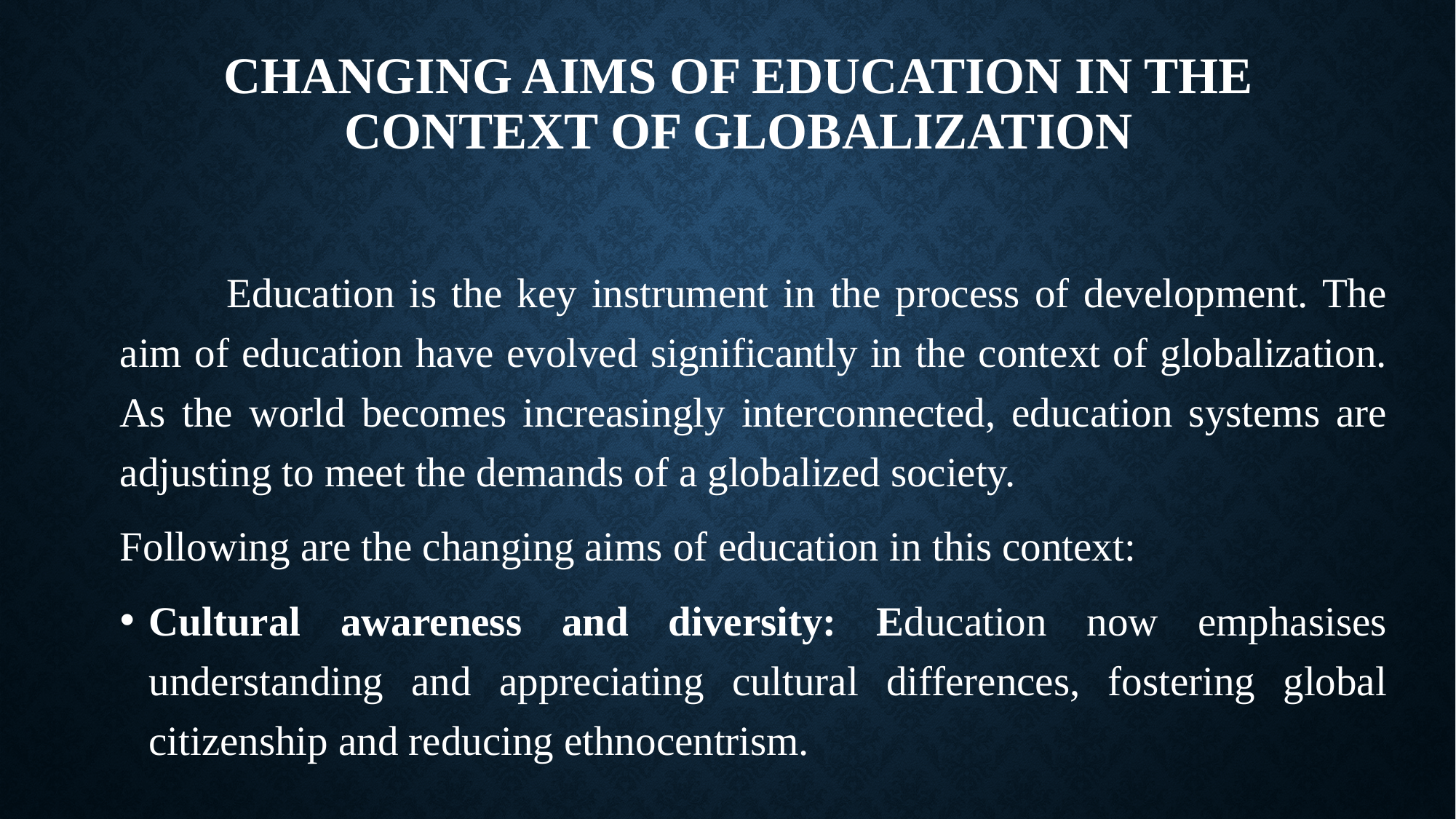

# Changing aims of education in the context of globalization
	Education is the key instrument in the process of development. The aim of education have evolved significantly in the context of globalization. As the world becomes increasingly interconnected, education systems are adjusting to meet the demands of a globalized society.
Following are the changing aims of education in this context:
Cultural awareness and diversity: Education now emphasises understanding and appreciating cultural differences, fostering global citizenship and reducing ethnocentrism.